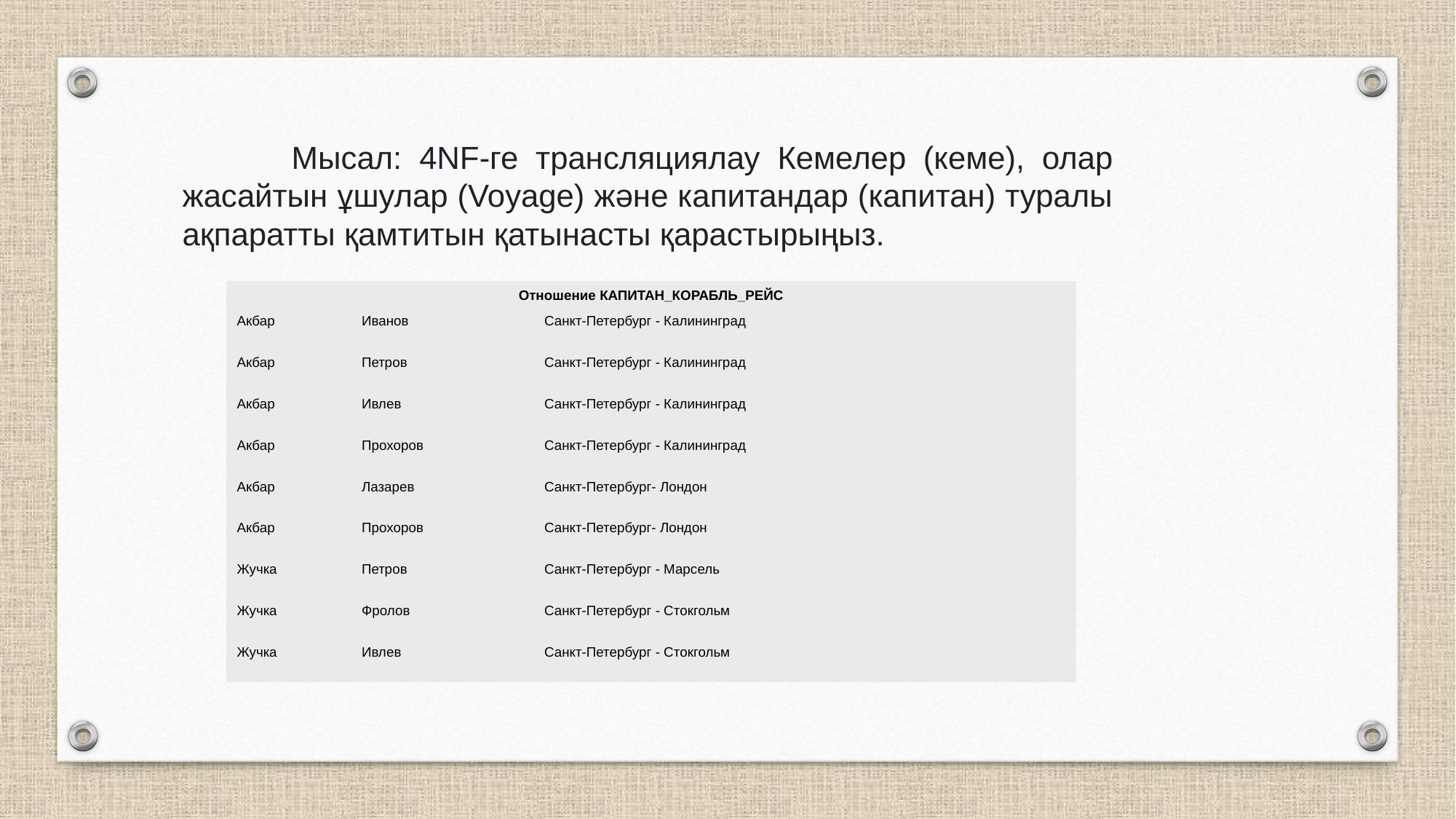

Мысал: 4NF-ге трансляциялау Кемелер (кеме), олар жасайтын ұшулар (Voyage) және капитандар (капитан) туралы ақпаратты қамтитын қатынасты қарастырыңыз.
| Отношение КАПИТАН\_КОРАБЛЬ\_РЕЙС |  |  |
| --- | --- | --- |
| Акбар | Иванов | Санкт-Петербург - Калининград |
| Акбар | Петров | Санкт-Петербург - Калининград |
| Акбар | Ивлев | Санкт-Петербург - Калининград |
| Акбар | Прохоров | Санкт-Петербург - Калининград |
| Акбар | Лазарев | Санкт-Петербург- Лондон |
| Акбар | Прохоров | Санкт-Петербург- Лондон |
| Жучка | Петров | Санкт-Петербург - Марсель |
| Жучка | Фролов | Санкт-Петербург - Стокгольм |
| Жучка | Ивлев | Санкт-Петербург - Стокгольм |